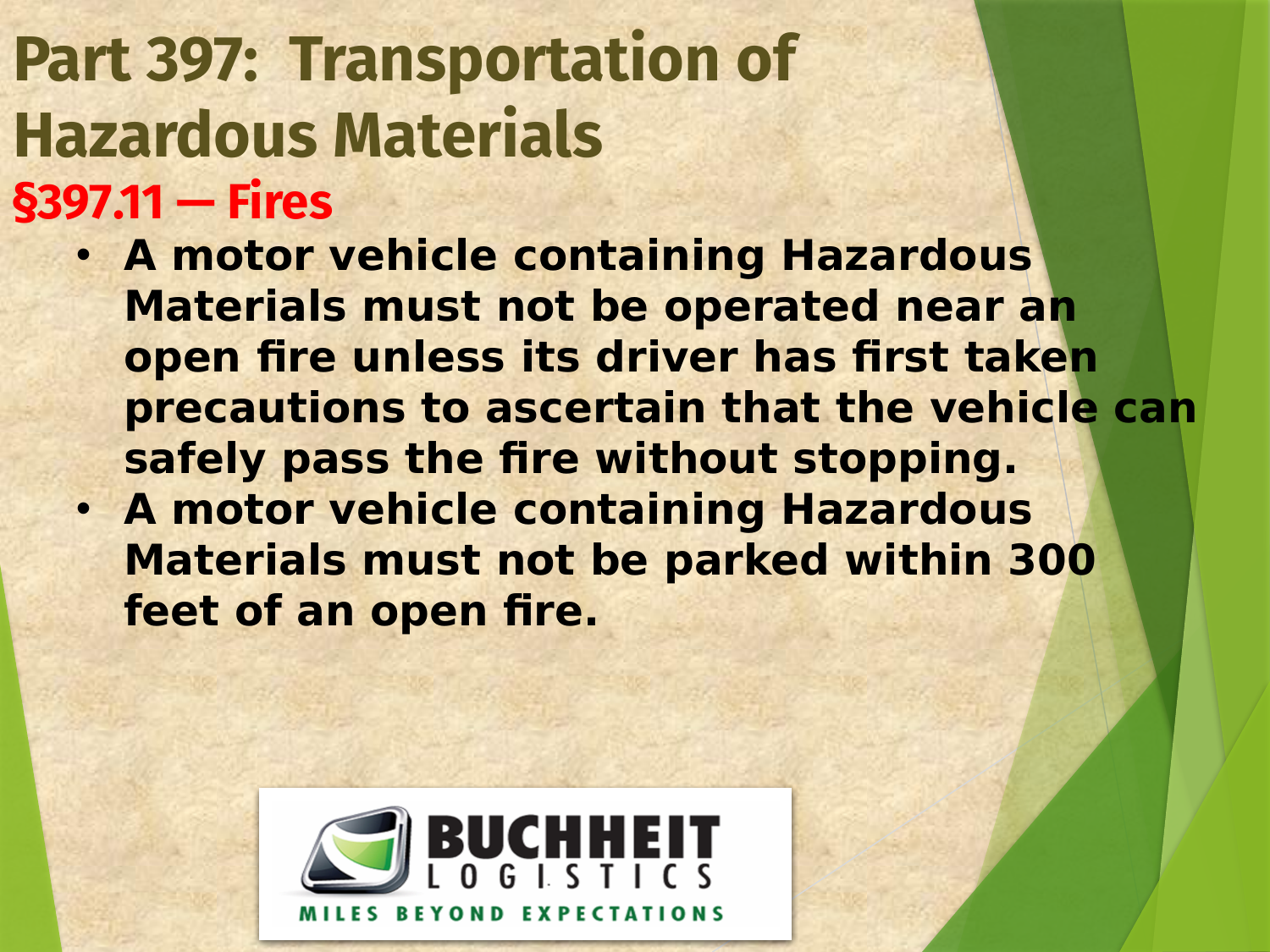

Part 397:  Transportation of Hazardous Materials
§397.11 — Fires
A motor vehicle containing Hazardous Materials must not be operated near an open fire unless its driver has first taken precautions to ascertain that the vehicle can safely pass the fire without stopping.
A motor vehicle containing Hazardous Materials must not be parked within 300 feet of an open fire.